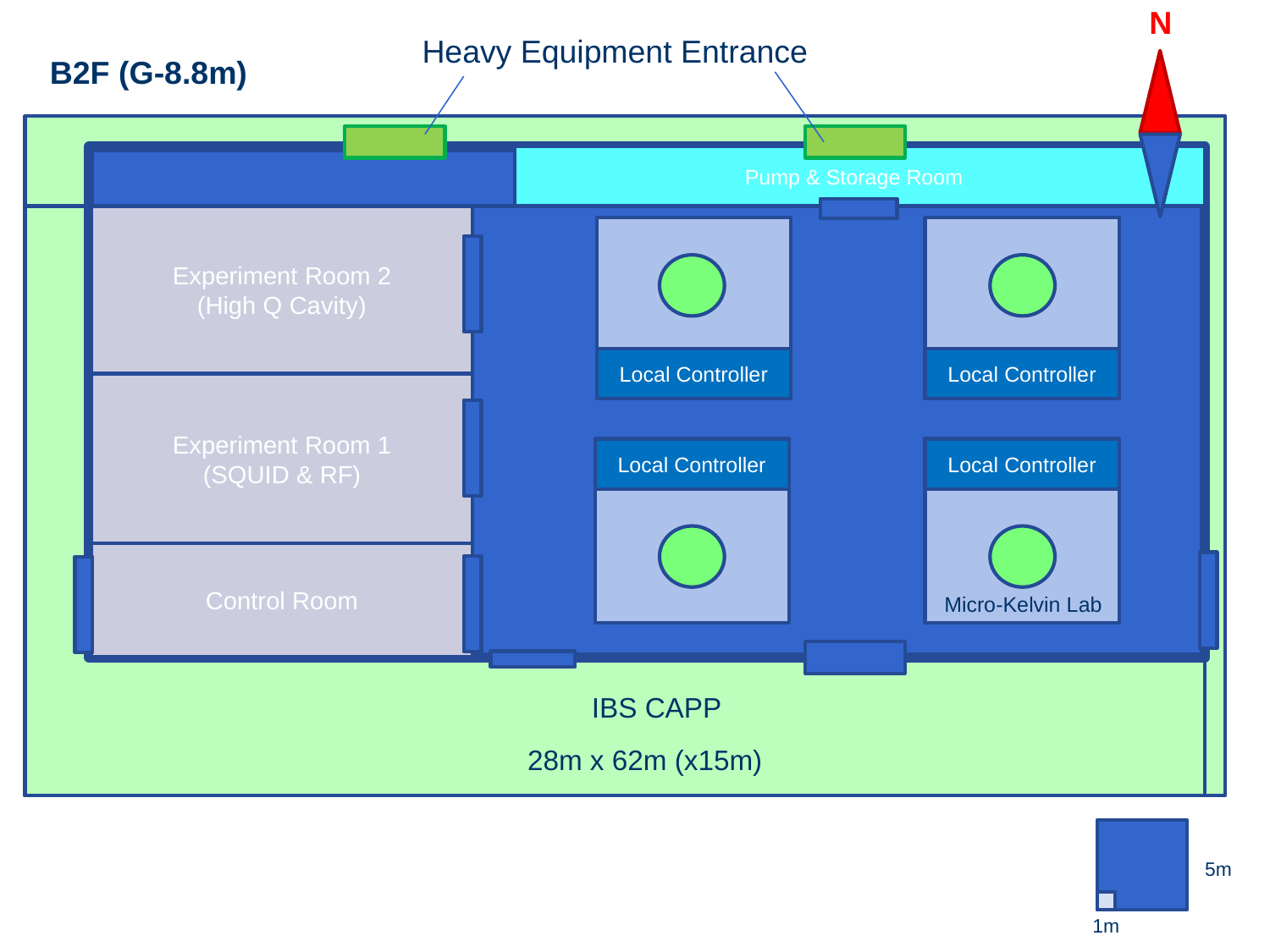

N

Heavy Equipment Entrance
B2F (G-8.8m)

Pump & Storage Room

Experiment Room 2
(High Q Cavity)

Local Controller
Local Controller
Experiment Room 1
(SQUID & RF)

Local Controller

Local Controller

Control Room

Micro-Kelvin Lab

IBS CAPP
28m x 62m (x15m)

5m
2.78 m/cm

1m